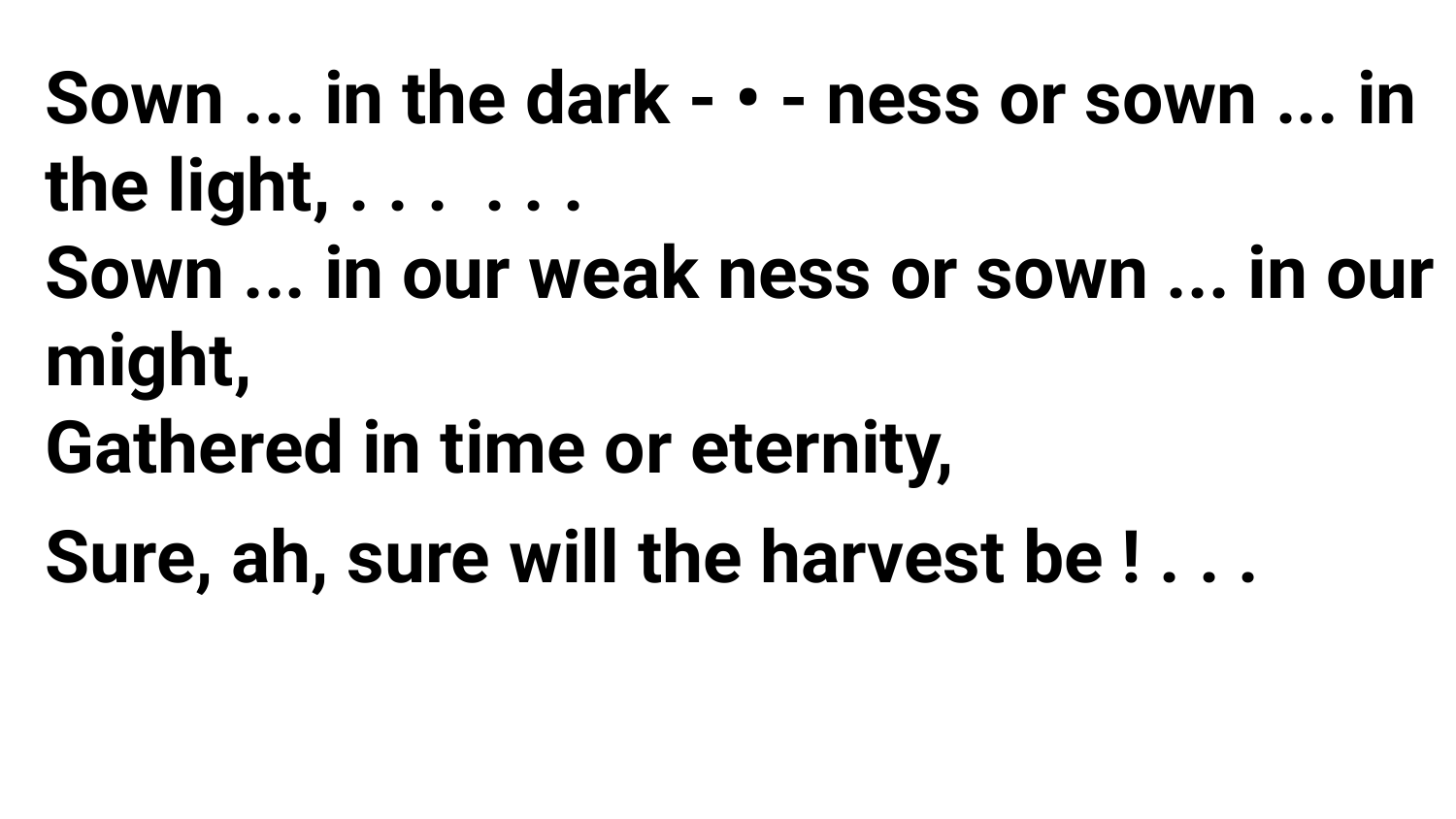

Sown ... in the dark - • - ness or sown ... in
the light, . . .  . . .
Sown ... in our weak ness or sown ... in our might,
Gathered in time or eternity,
Sure, ah, sure will the harvest be ! . . .